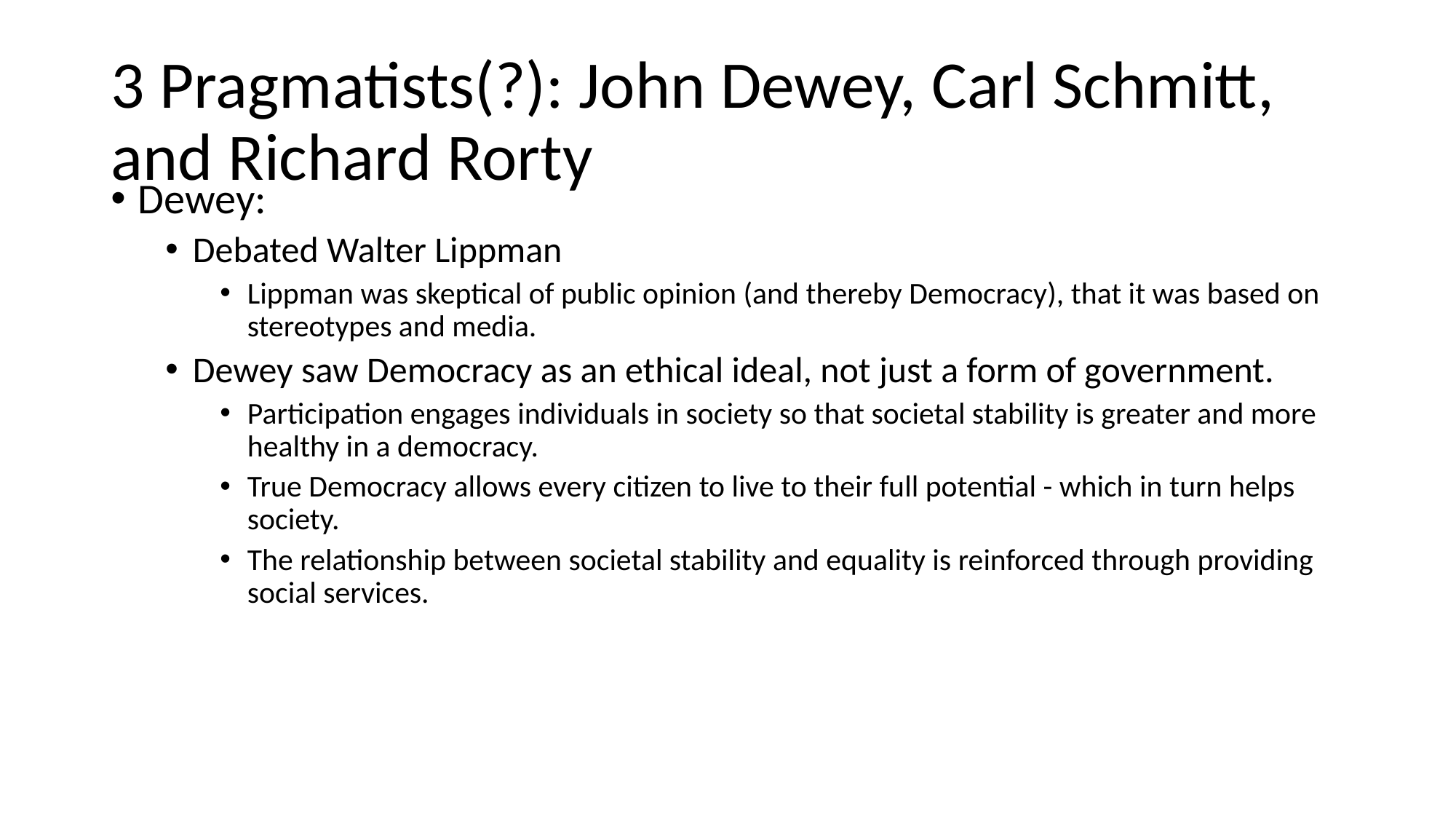

# 3 Pragmatists(?): John Dewey, Carl Schmitt, and Richard Rorty
Dewey:
Debated Walter Lippman
Lippman was skeptical of public opinion (and thereby Democracy), that it was based on stereotypes and media.
Dewey saw Democracy as an ethical ideal, not just a form of government.
Participation engages individuals in society so that societal stability is greater and more healthy in a democracy.
True Democracy allows every citizen to live to their full potential - which in turn helps society.
The relationship between societal stability and equality is reinforced through providing social services.